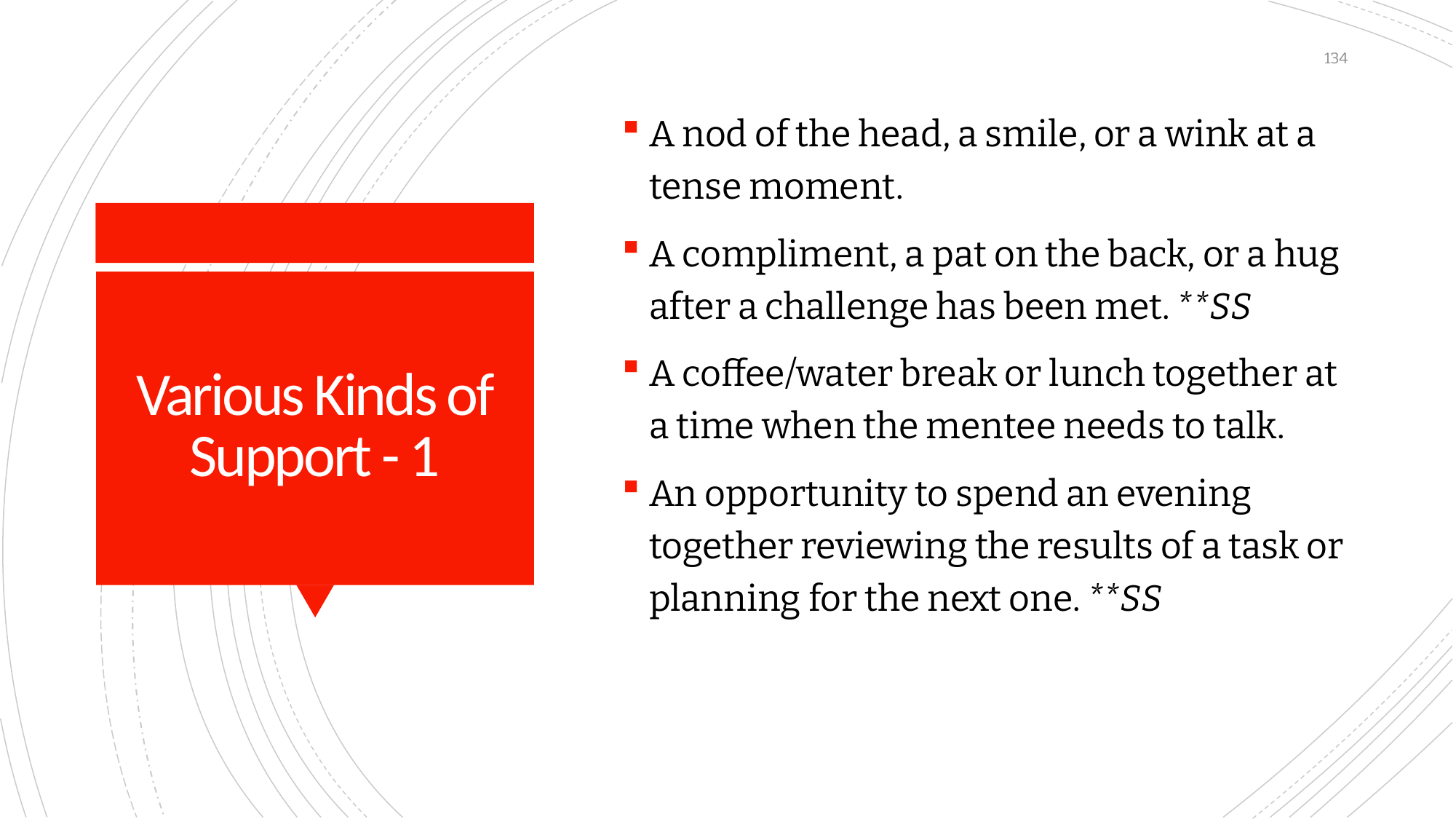

134
A nod of the head, a smile, or a wink at a tense moment.
A compliment, a pat on the back, or a hug after a challenge has been met. **SS
A coffee/water break or lunch together at a time when the mentee needs to talk.
An opportunity to spend an evening together reviewing the results of a task or planning for the next one. **SS

# Various Kinds of Support - 1